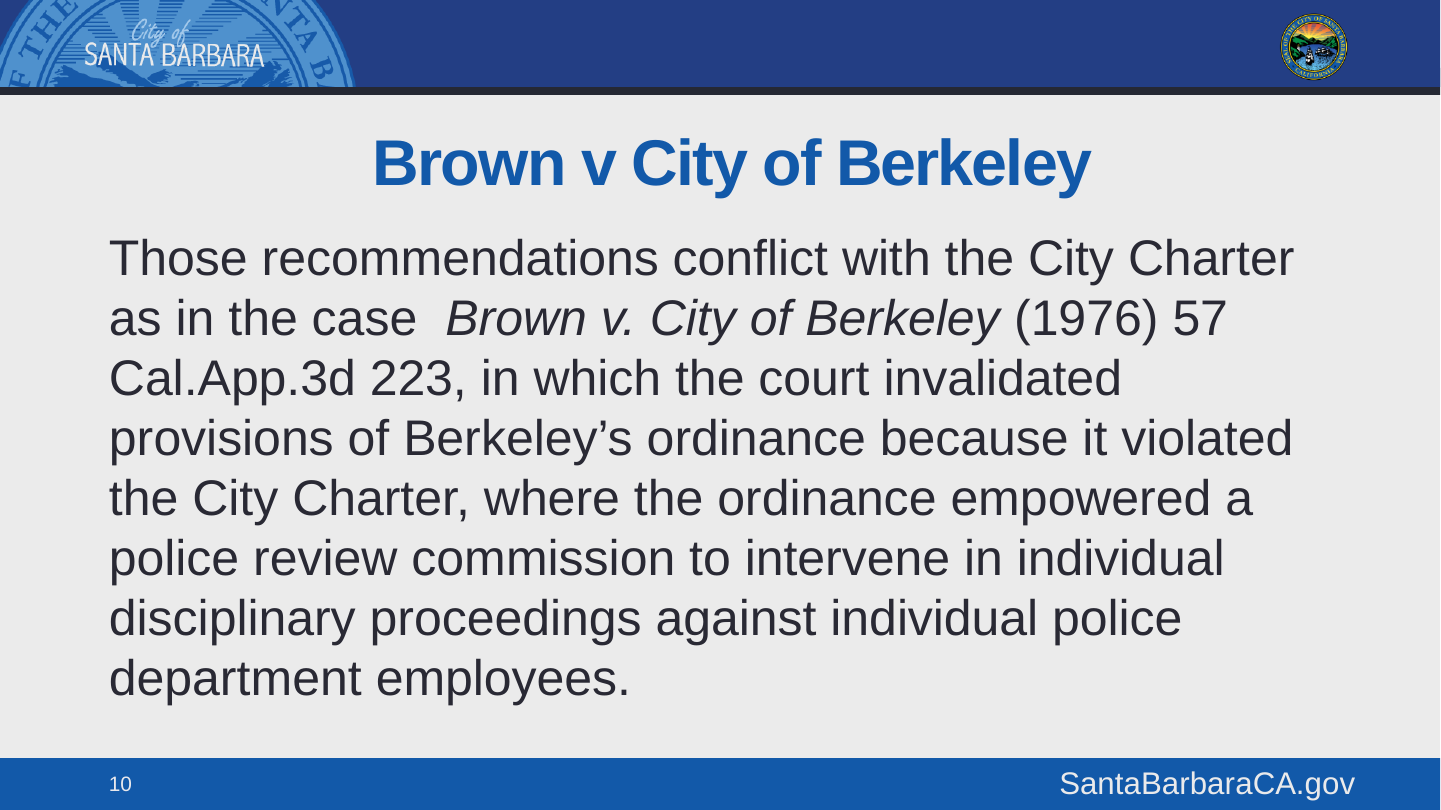

# Brown v City of Berkeley
Those recommendations conflict with the City Charter as in the case  Brown v. City of Berkeley (1976) 57 Cal.App.3d 223, in which the court invalidated provisions of Berkeley’s ordinance because it violated the City Charter, where the ordinance empowered a police review commission to intervene in individual disciplinary proceedings against individual police department employees.
10